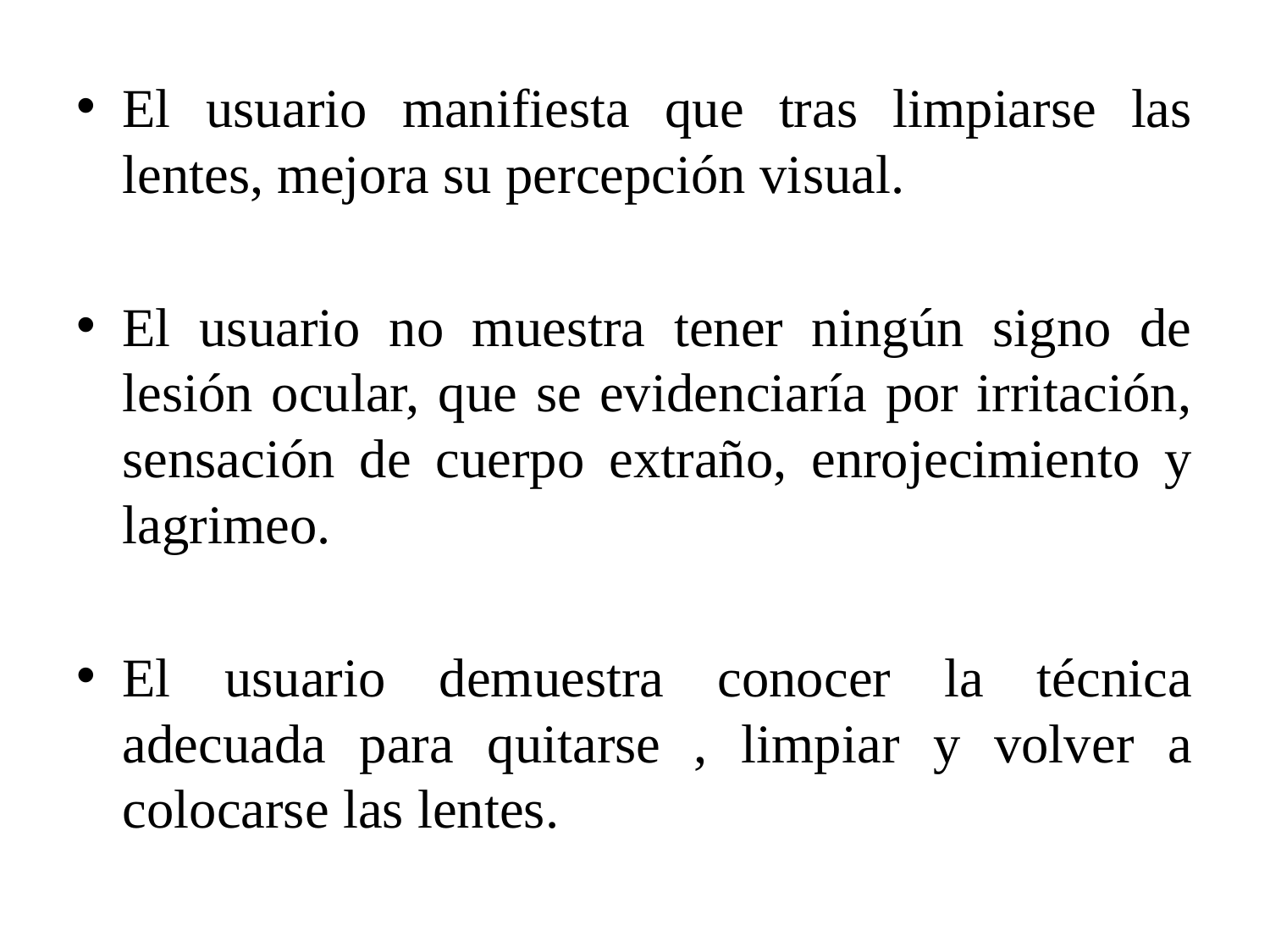

El usuario manifiesta que tras limpiarse las lentes, mejora su percepción visual.

El usuario no muestra tener ningún signo de lesión ocular, que se evidenciaría por irritación, sensación de cuerpo extraño, enrojecimiento y lagrimeo.

El usuario demuestra conocer la técnica adecuada para quitarse , limpiar y volver a colocarse las lentes.